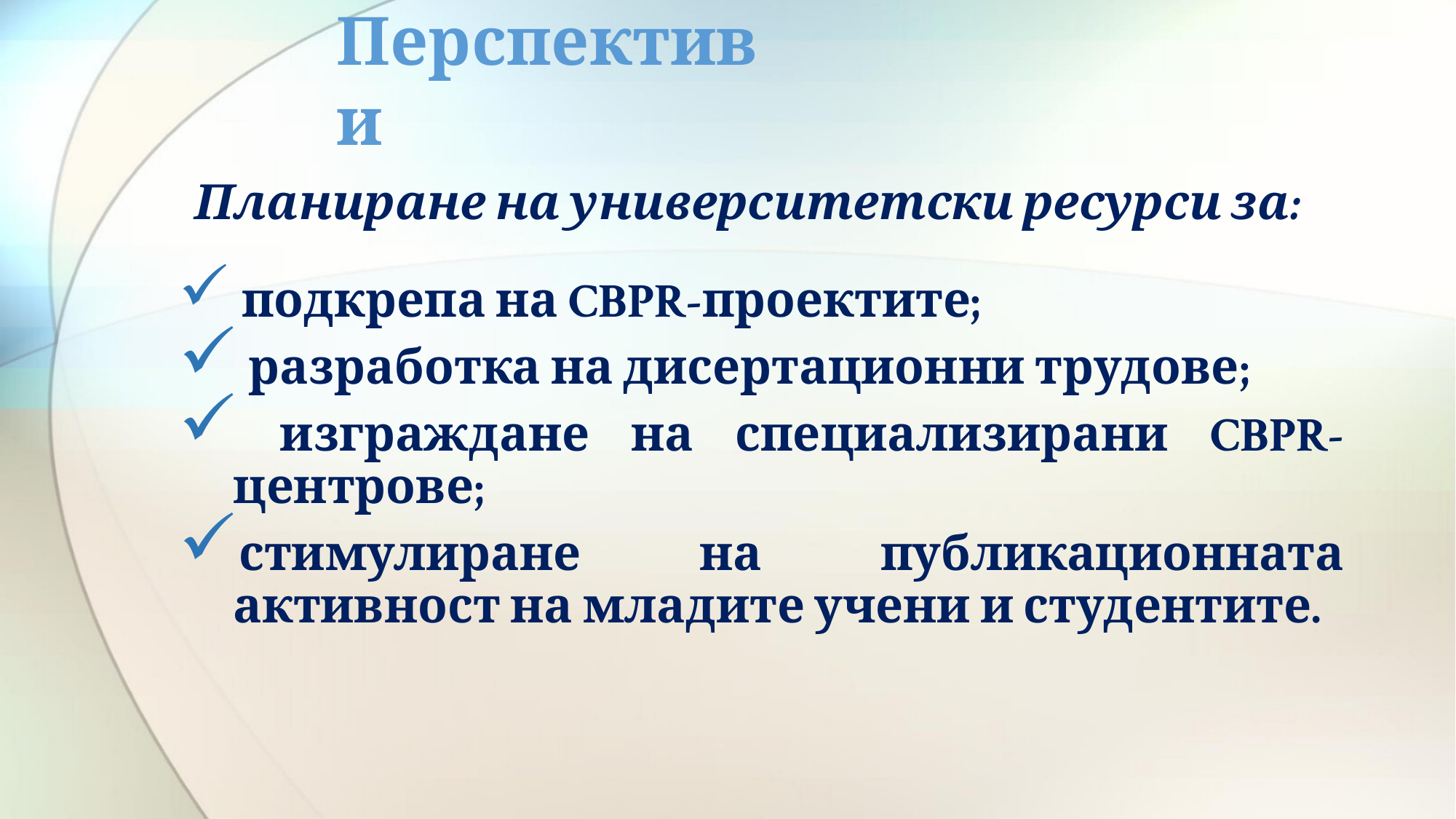

# Перспективи
Планиране на университетски ресурси за:

 подкрепа на CBPR-проектите;
 разработка на дисертационни трудове;
 изграждане на специализирани CBPR-центрове;
стимулиране на публикационната активност на младите учени и студентите.